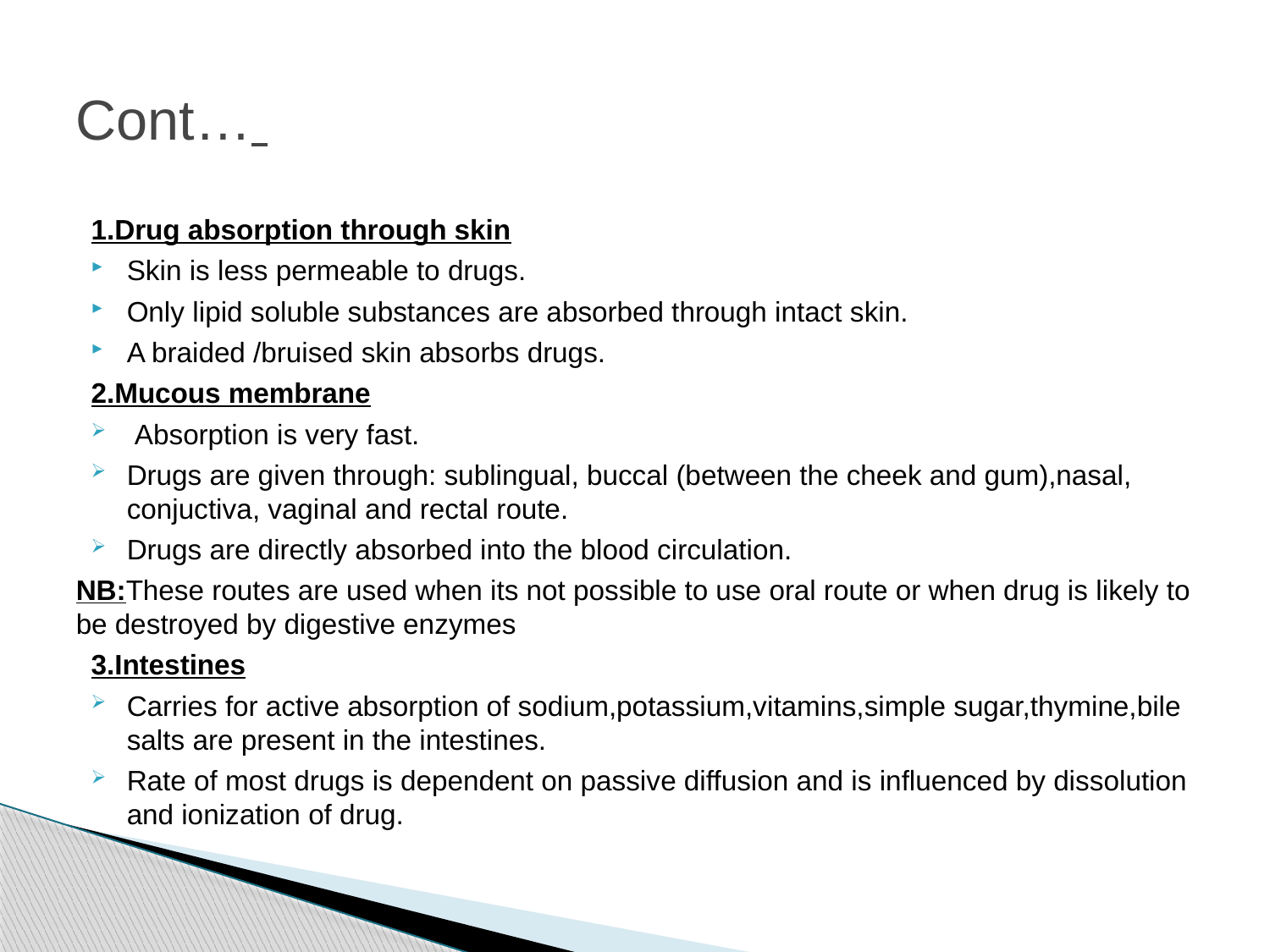

# Cont…
1.Drug absorption through skin
Skin is less permeable to drugs.
Only lipid soluble substances are absorbed through intact skin.
A braided /bruised skin absorbs drugs.
2.Mucous membrane
 Absorption is very fast.
Drugs are given through: sublingual, buccal (between the cheek and gum),nasal, conjuctiva, vaginal and rectal route.
Drugs are directly absorbed into the blood circulation.
NB:These routes are used when its not possible to use oral route or when drug is likely to be destroyed by digestive enzymes
3.Intestines
Carries for active absorption of sodium,potassium,vitamins,simple sugar,thymine,bile salts are present in the intestines.
Rate of most drugs is dependent on passive diffusion and is influenced by dissolution and ionization of drug.